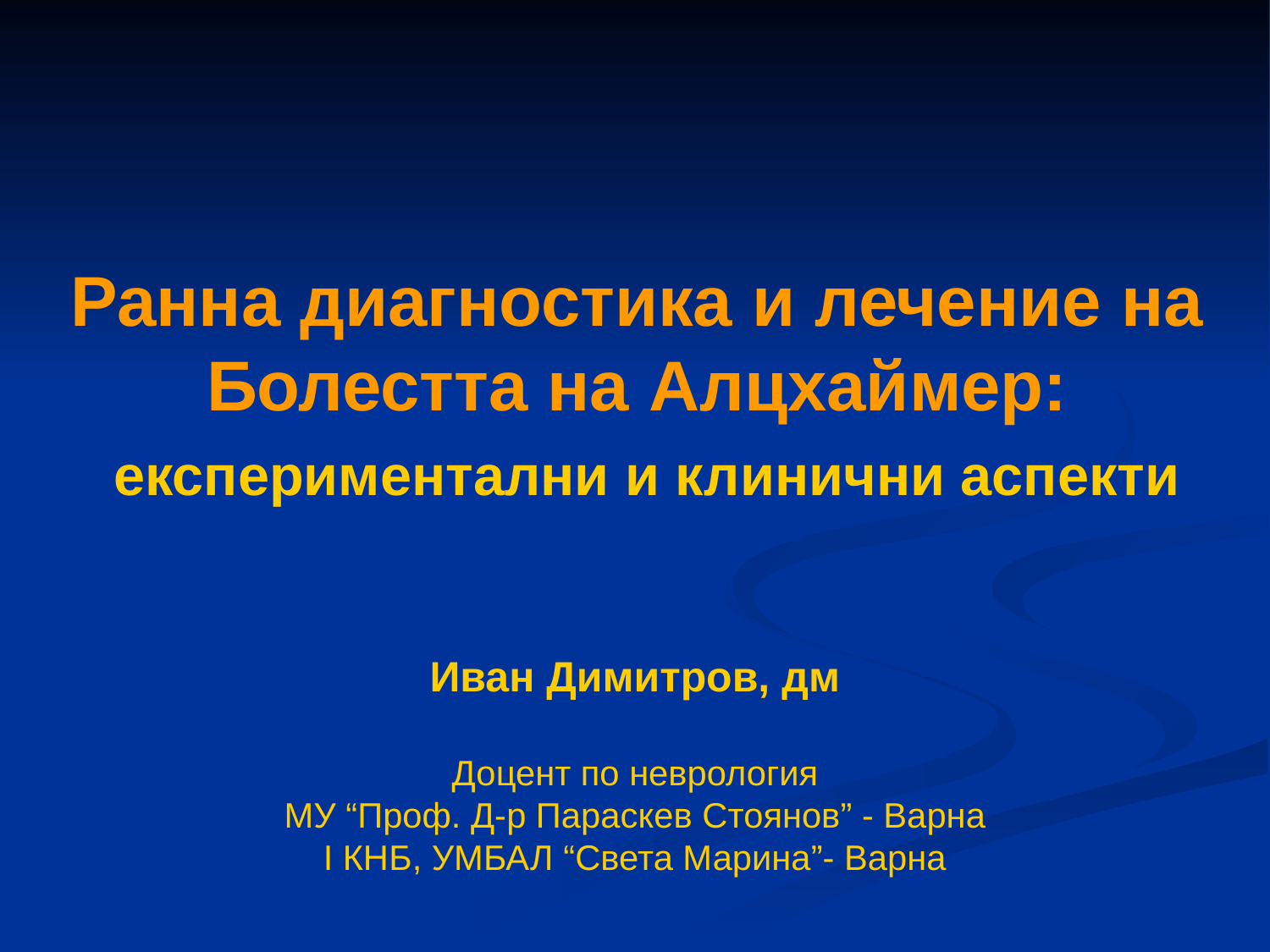

# Ранна диагностика и лечение на Болестта на Алцхаймер: експериментални и клинични аспекти
Иван Димитров, дм
Доцент по неврология
МУ “Проф. Д-р Параскев Стоянов” - Варна
І КНБ, УМБАЛ “Света Марина”- Варна